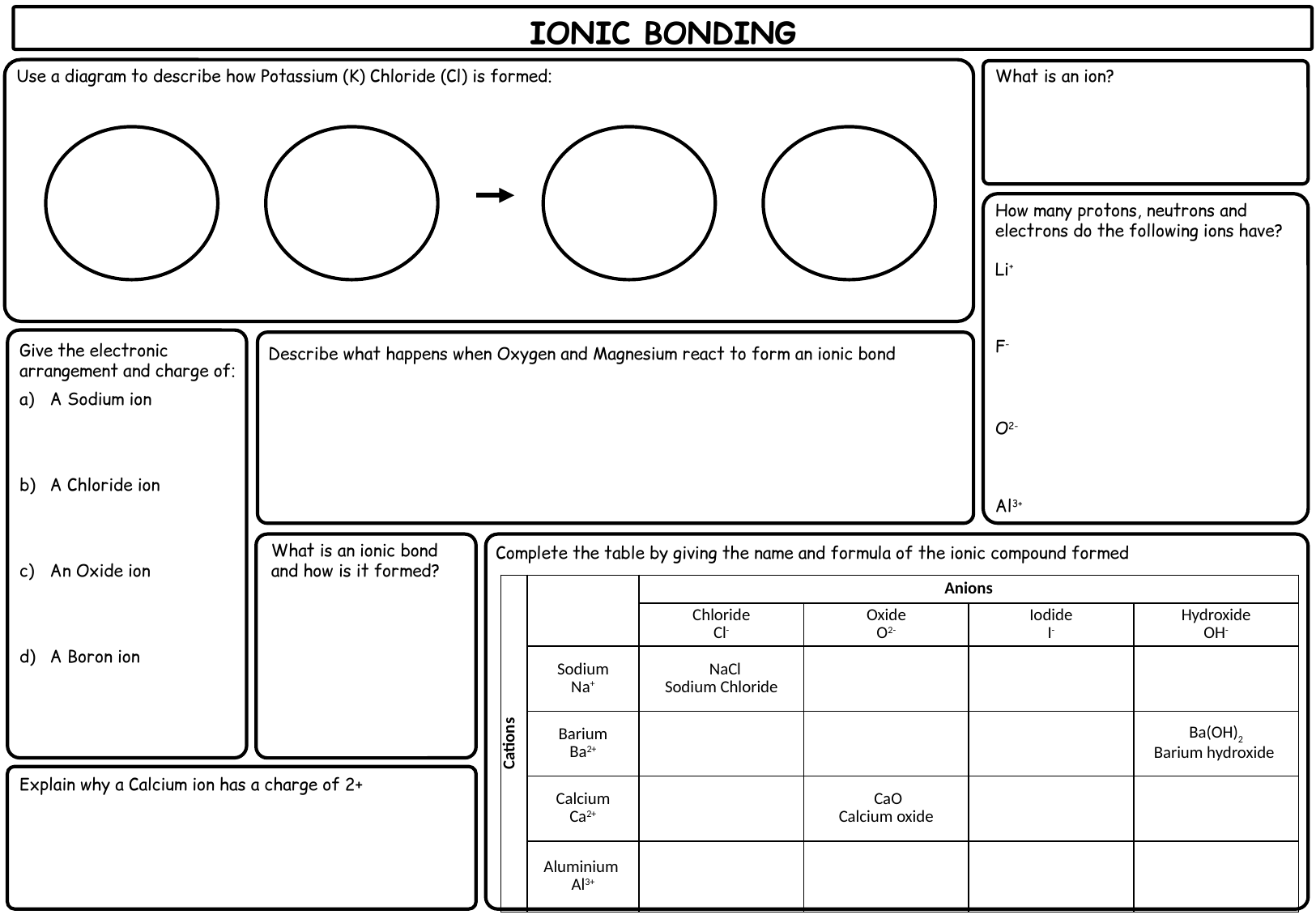

IONIC BONDING
What is an ion?
Use a diagram to describe how Potassium (K) Chloride (Cl) is formed:

How many protons, neutrons and electrons do the following ions have?
Li+

F-

O2-

Al3+

Give the electronic arrangement and charge of:
A Sodium ion

A Chloride ion

An Oxide ion

A Boron ion
Describe what happens when Oxygen and Magnesium react to form an ionic bond

What is an ionic bond and how is it formed?

Complete the table by giving the name and formula of the ionic compound formed
| Cations |  | Anions |  |  |  |
| --- | --- | --- | --- | --- | --- |
|  |  | Chloride Cl- | Oxide O2- | Iodide I- | Hydroxide OH- |
|  | Sodium Na+ | NaCl Sodium Chloride |  |  |  |
|  | Barium Ba2+ |  |  |  | Ba(OH)2 Barium hydroxide |
|  | Calcium Ca2+ |  | CaO Calcium oxide |  |  |
|  | Aluminium Al3+ |  |  |  |  |

Explain why a Calcium ion has a charge of 2+